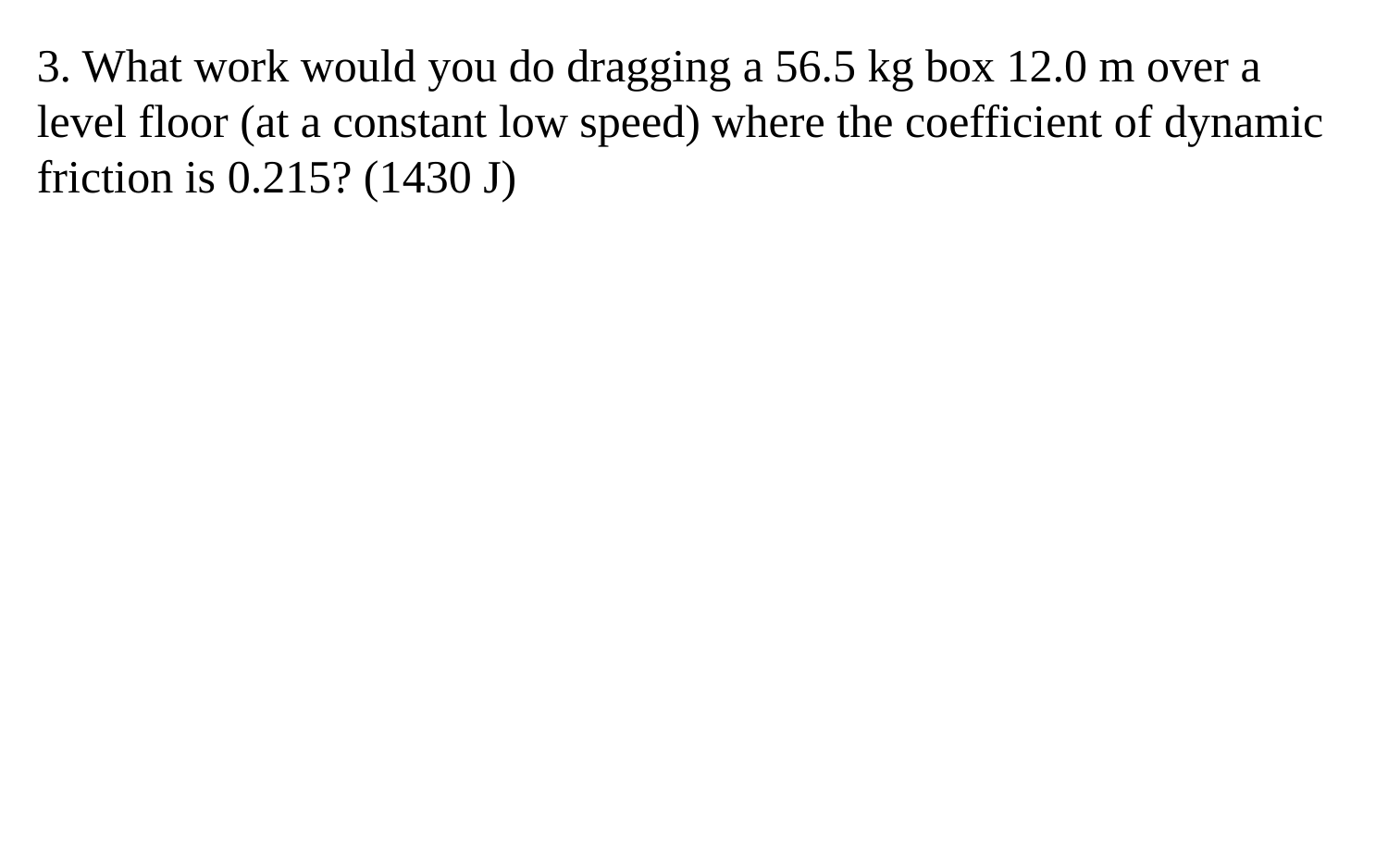

3. What work would you do dragging a 56.5 kg box 12.0 m over a level floor (at a constant low speed) where the coefficient of dynamic friction is 0.215? (1430 J)